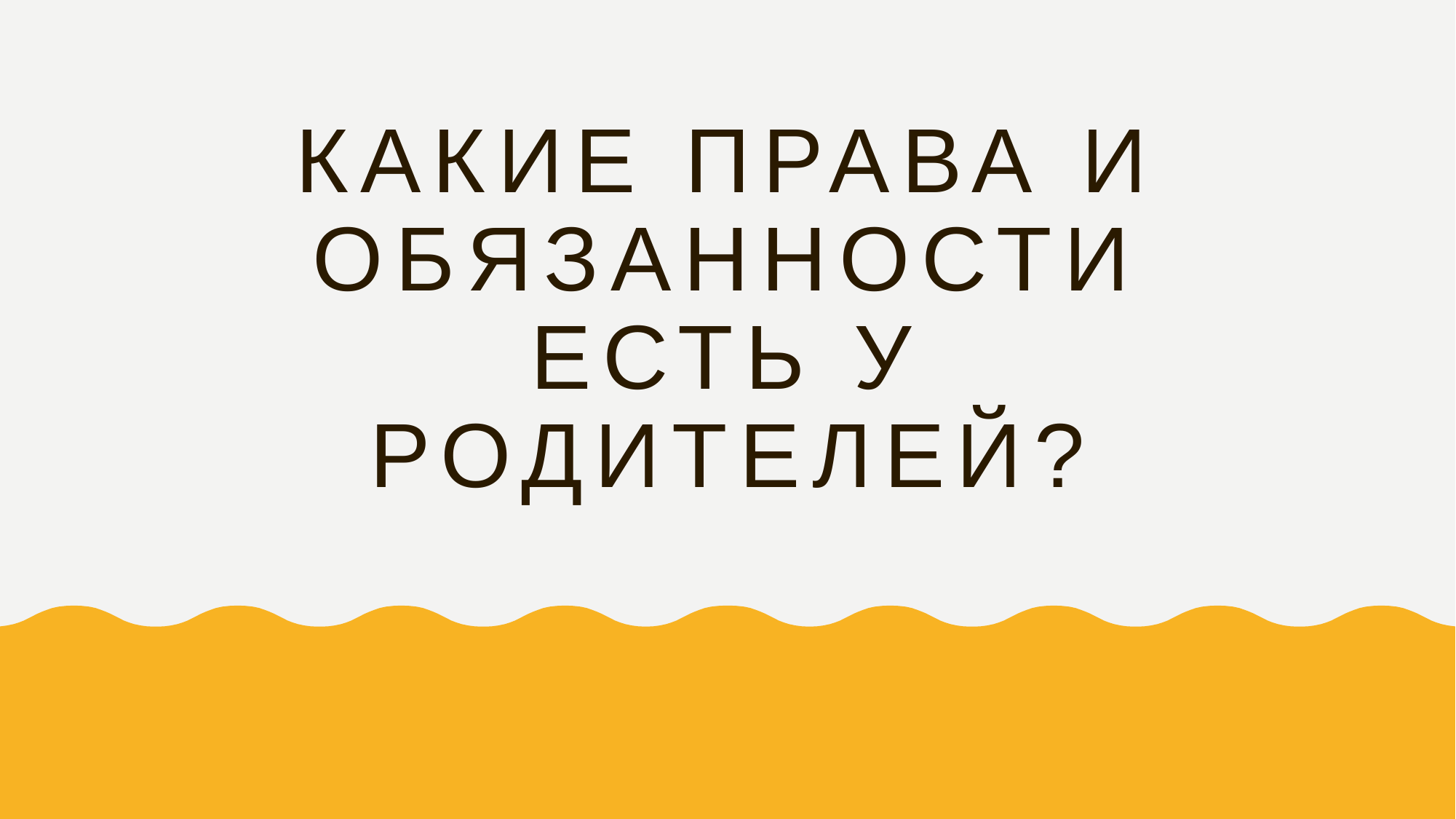

# какие права и обязанности есть у родителей?